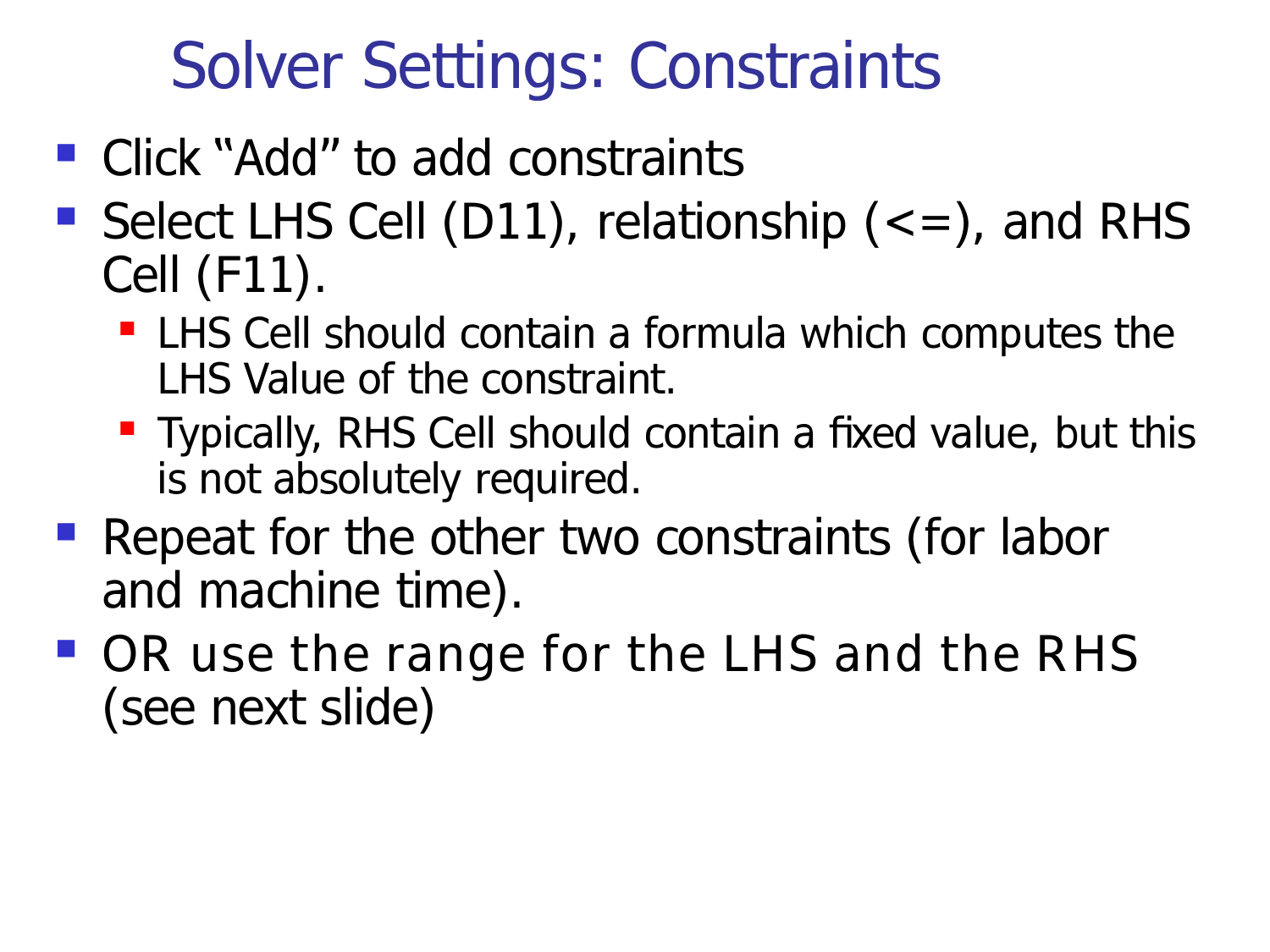

# Solver Settings: Constraints
Click “Add” to add constraints
Select LHS Cell (D11), relationship (<=), and RHS Cell (F11).
LHS Cell should contain a formula which computes the LHS Value of the constraint.
Typically, RHS Cell should contain a fixed value, but this is not absolutely required.
Repeat for the other two constraints (for labor and machine time).
OR use the range for the LHS and the RHS (see next slide)